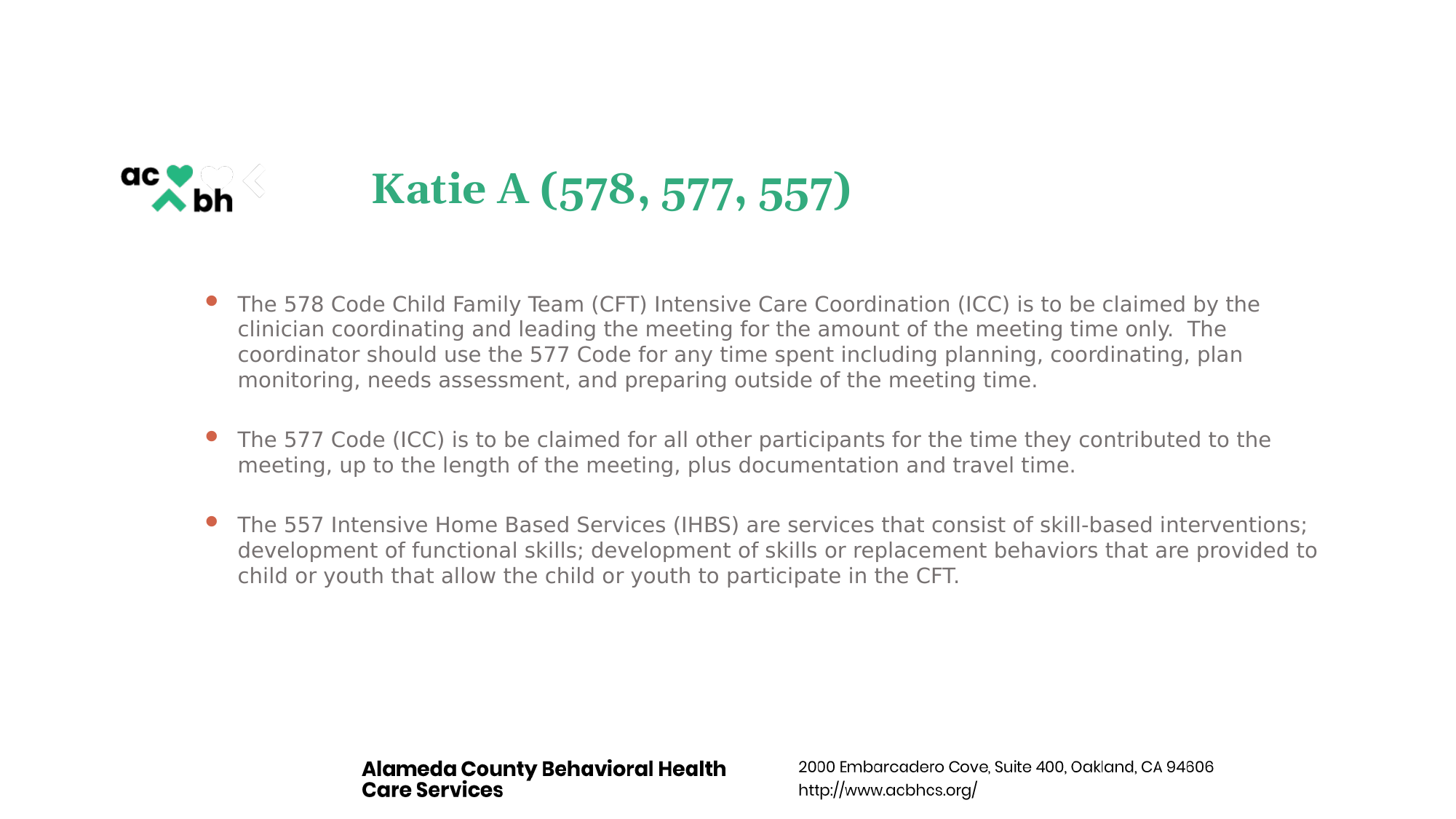

# Katie A (578, 577, 557)
The 578 Code Child Family Team (CFT) Intensive Care Coordination (ICC) is to be claimed by the clinician coordinating and leading the meeting for the amount of the meeting time only.  The coordinator should use the 577 Code for any time spent including planning, coordinating, plan monitoring, needs assessment, and preparing outside of the meeting time.

The 577 Code (ICC) is to be claimed for all other participants for the time they contributed to the meeting, up to the length of the meeting, plus documentation and travel time.

The 557 Intensive Home Based Services (IHBS) are services that consist of skill-based interventions; development of functional skills; development of skills or replacement behaviors that are provided to child or youth that allow the child or youth to participate in the CFT.
38